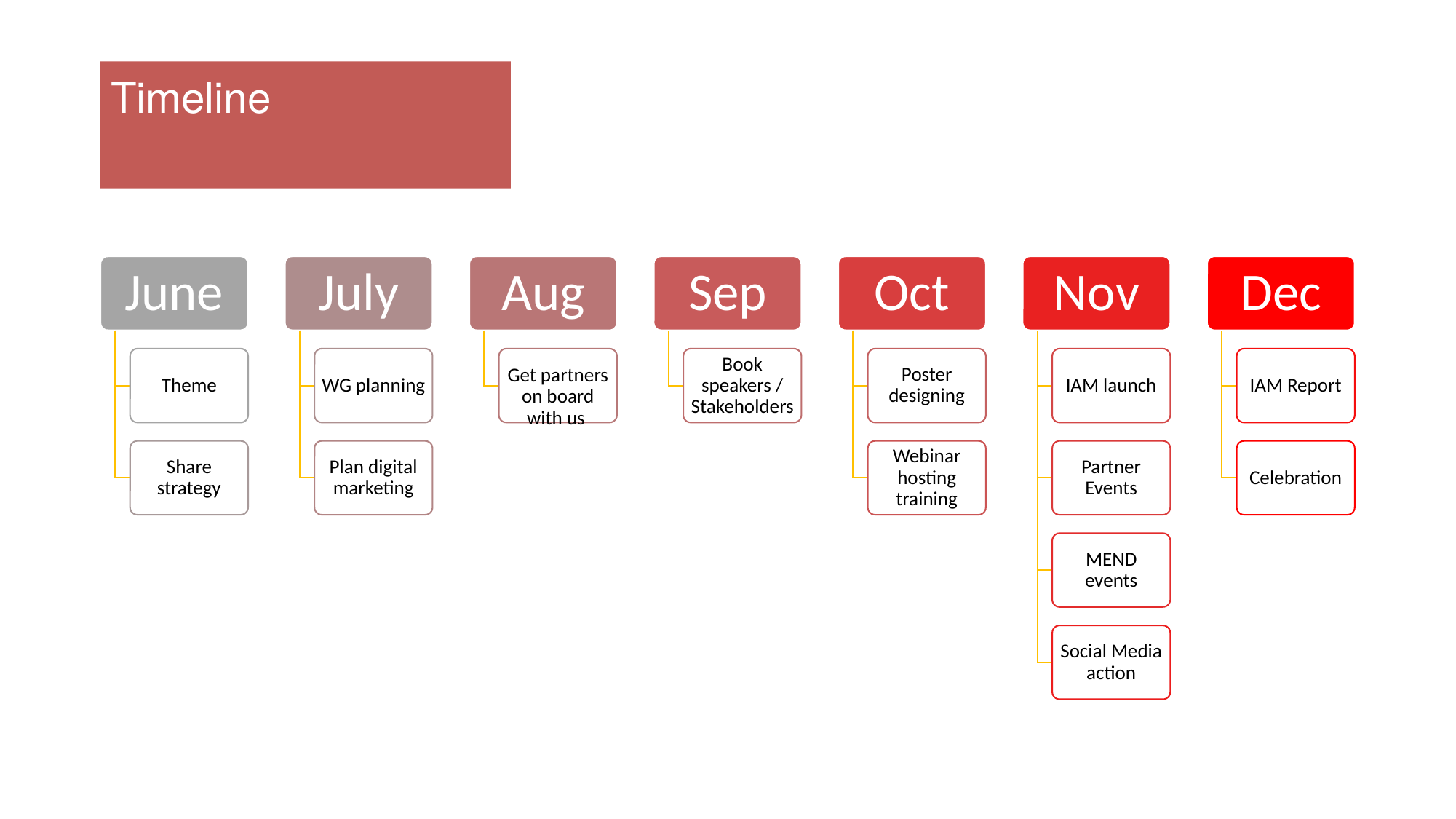

Timeline

June
July
Aug
Sep
Oct
Nov
Dec

Theme
WG planning
Book speakers / Stakeholders
Poster designing
IAM launch
IAM Report
Get partners on board with us

Share strategy
Plan digital marketing
Webinar hosting training
Partner Events
Celebration

MEND events

Social Media action